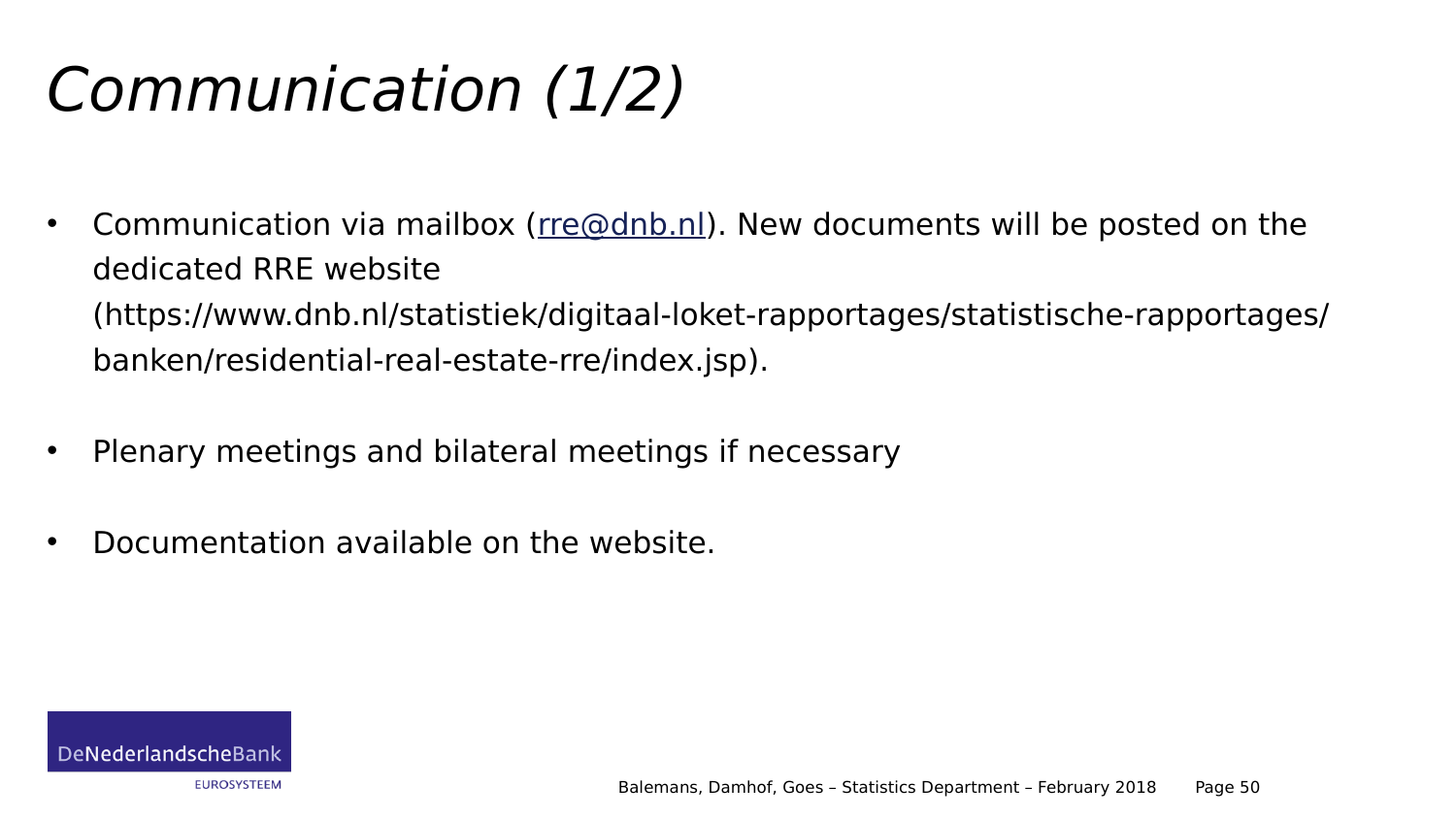

# Communication (1/2)
Communication via mailbox (rre@dnb.nl). New documents will be posted on the dedicated RRE website (https://www.dnb.nl/statistiek/digitaal-loket-rapportages/statistische-rapportages/banken/residential-real-estate-rre/index.jsp).

Plenary meetings and bilateral meetings if necessary

Documentation available on the website.

Page 50
Balemans, Damhof, Goes – Statistics Department – February 2018